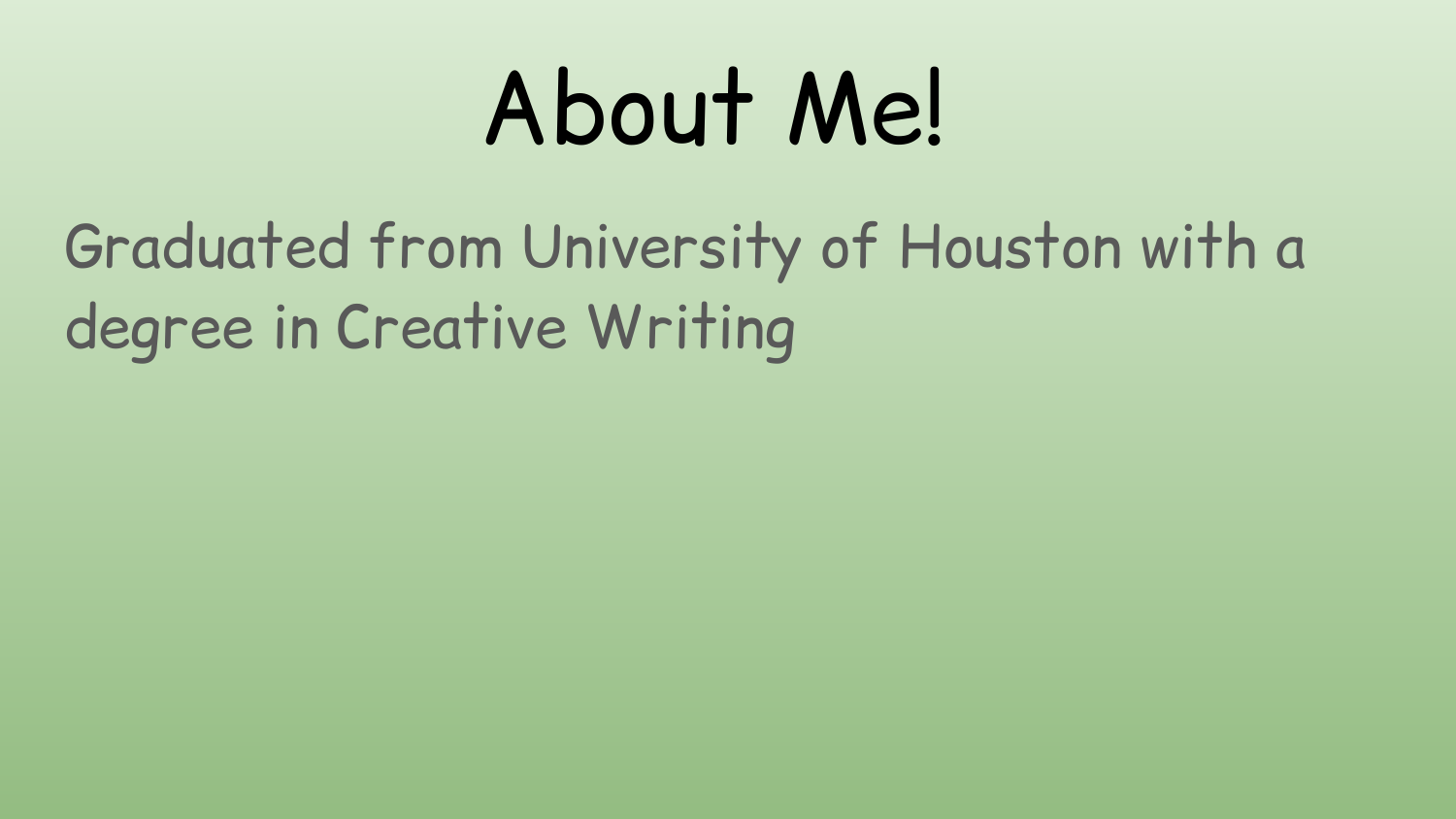

# About Me!
Graduated from University of Houston with a degree in Creative Writing